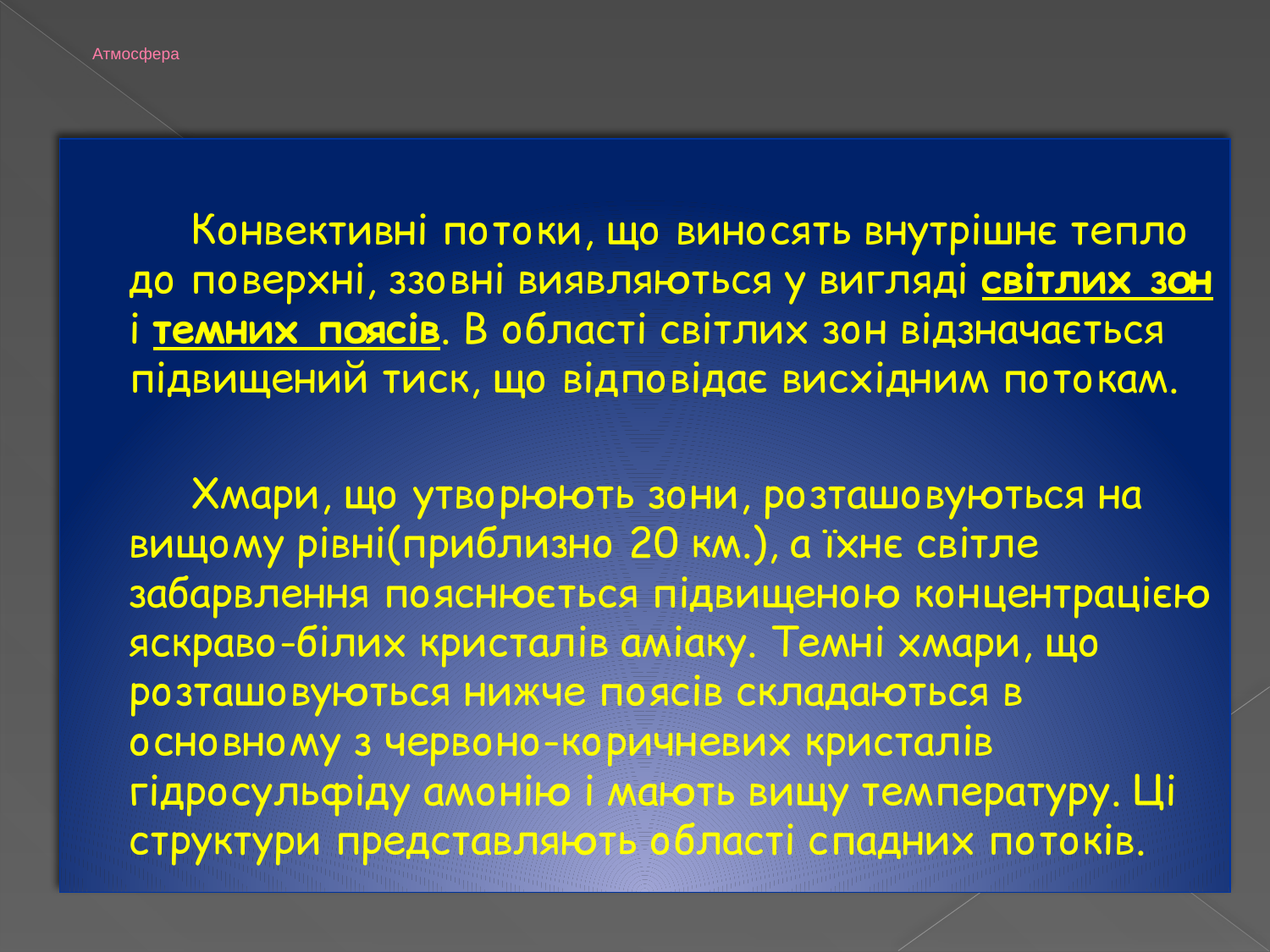

# Атмосфера

         Конвективні потоки, що виносять внутрішнє тепло до поверхні, ззовні виявляються у вигляді світлих зон і темних поясів. В області світлих зон відзначається підвищений тиск, що відповідає висхідним потокам.

         Хмари, що утворюють зони, розташовуються на вищому рівні(приблизно 20 км.), а їхнє світле забарвлення пояснюється підвищеною концентрацією яскраво-білих кристалів аміаку. Темні хмари, що розташовуються нижче поясів складаються в основному з червоно-коричневих кристалів гідросульфіду амонію і мають вищу температуру. Ці структури представляють області спадних потоків.